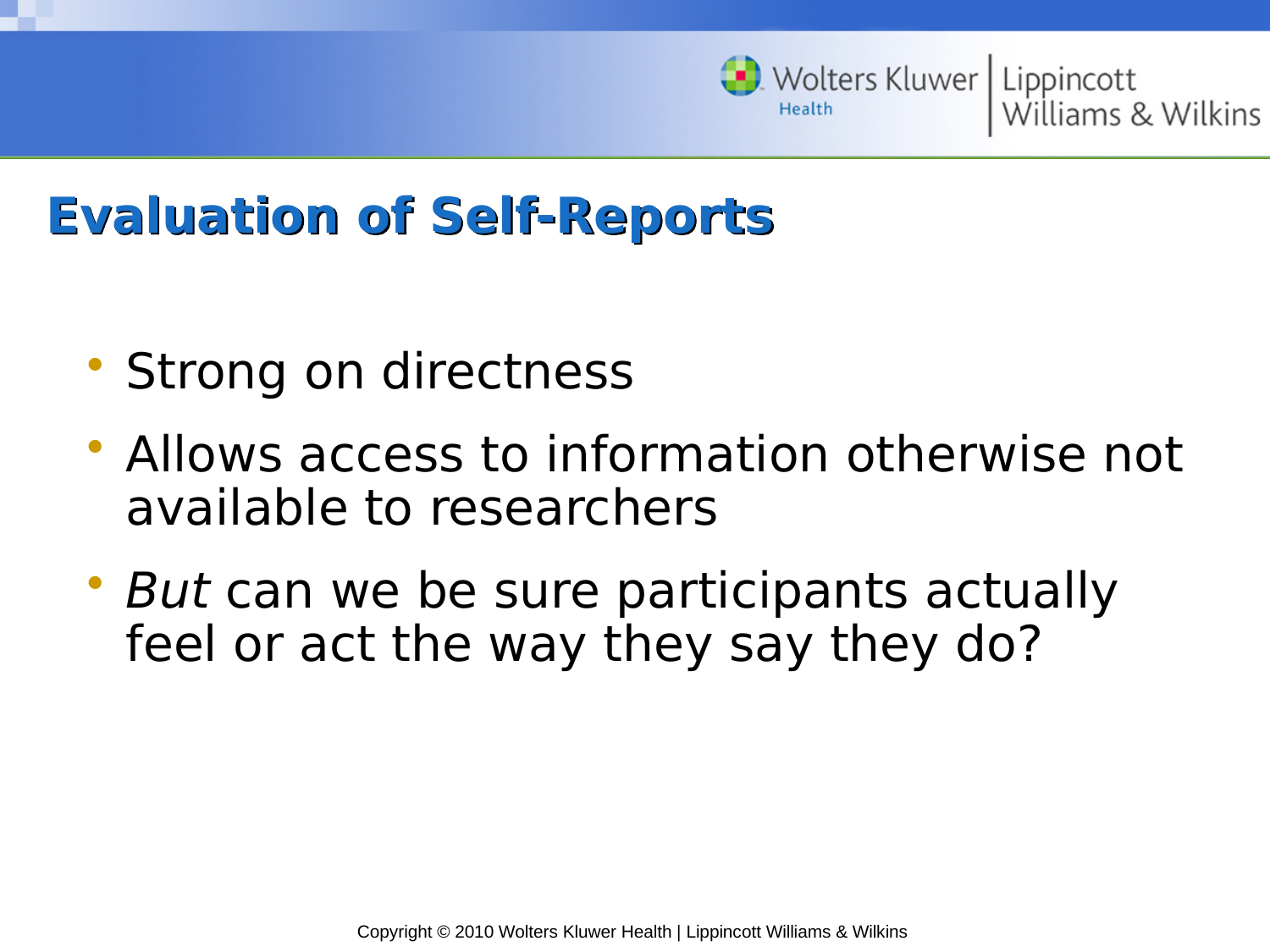

# Evaluation of Self-Reports
Strong on directness
Allows access to information otherwise not available to researchers
But can we be sure participants actually feel or act the way they say they do?